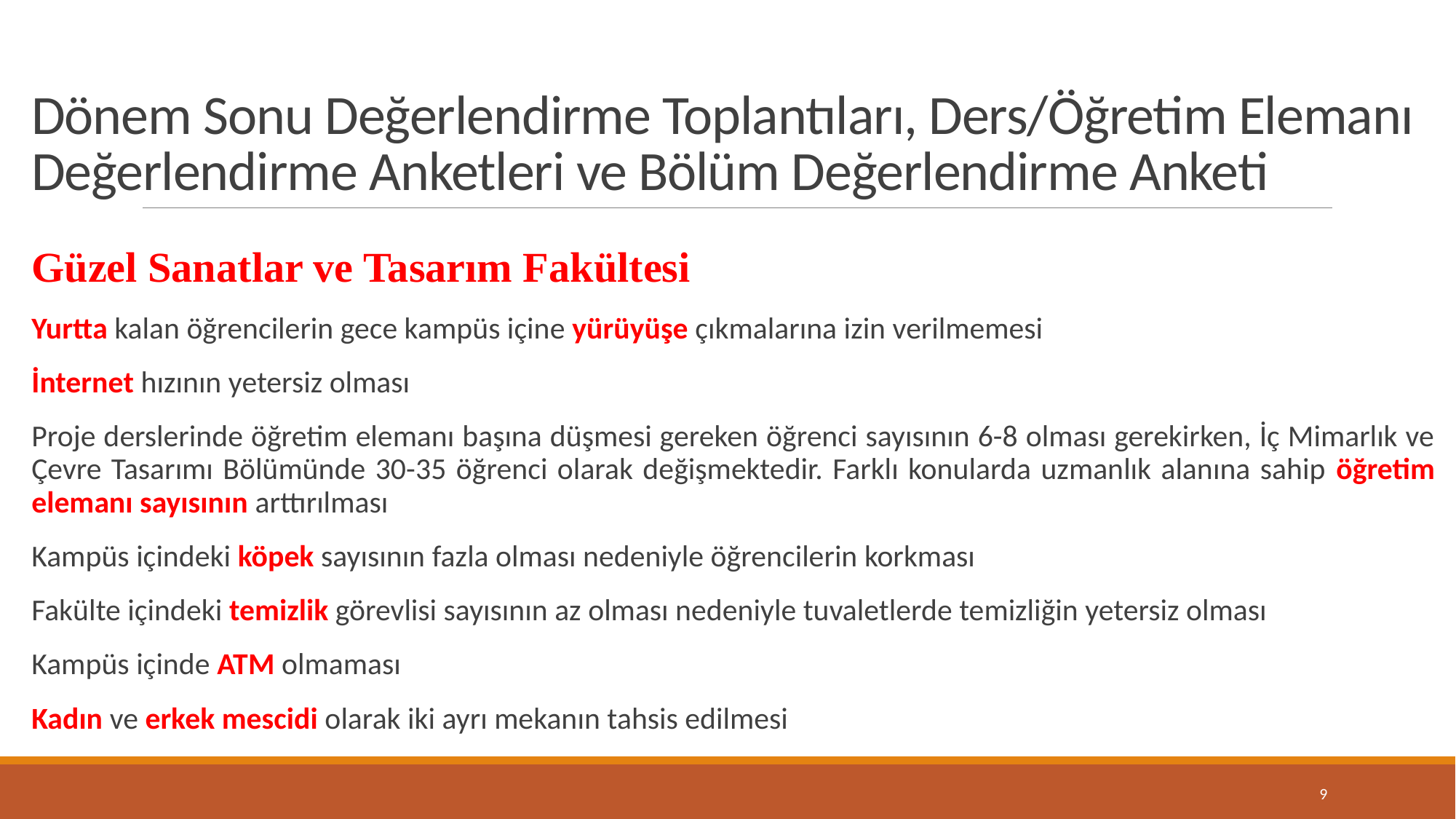

# Dönem Sonu Değerlendirme Toplantıları, Ders/Öğretim Elemanı Değerlendirme Anketleri ve Bölüm Değerlendirme Anketi
Güzel Sanatlar ve Tasarım Fakültesi
Yurtta kalan öğrencilerin gece kampüs içine yürüyüşe çıkmalarına izin verilmemesi
İnternet hızının yetersiz olması
Proje derslerinde öğretim elemanı başına düşmesi gereken öğrenci sayısının 6-8 olması gerekirken, İç Mimarlık ve Çevre Tasarımı Bölümünde 30-35 öğrenci olarak değişmektedir. Farklı konularda uzmanlık alanına sahip öğretim elemanı sayısının arttırılması
Kampüs içindeki köpek sayısının fazla olması nedeniyle öğrencilerin korkması
Fakülte içindeki temizlik görevlisi sayısının az olması nedeniyle tuvaletlerde temizliğin yetersiz olması
Kampüs içinde ATM olmaması
Kadın ve erkek mescidi olarak iki ayrı mekanın tahsis edilmesi

9